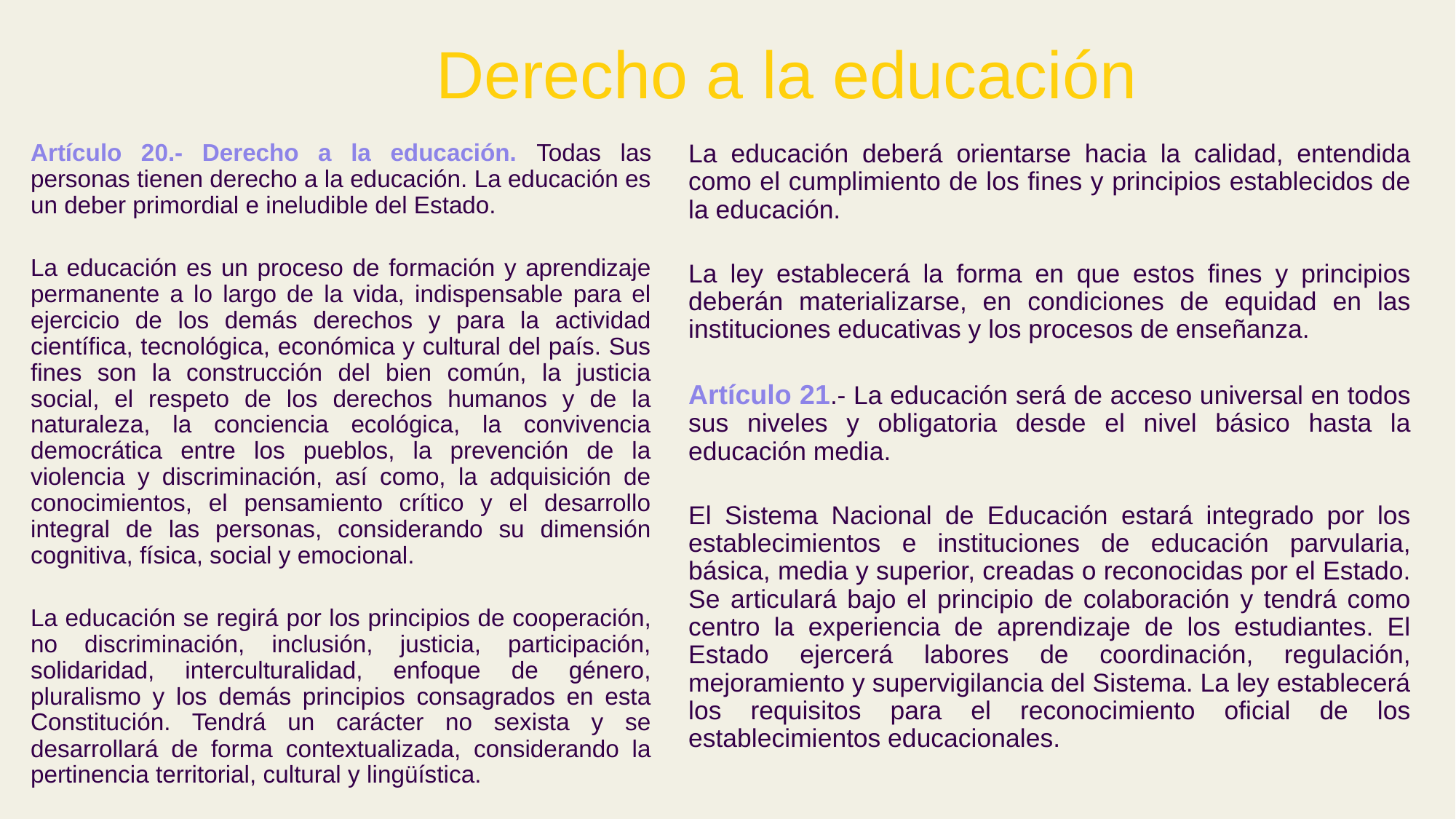

# Derecho a la educación
Artículo 20.- Derecho a la educación. Todas las personas tienen derecho a la educación. La educación es un deber primordial e ineludible del Estado.
La educación es un proceso de formación y aprendizaje permanente a lo largo de la vida, indispensable para el ejercicio de los demás derechos y para la actividad científica, tecnológica, económica y cultural del país. Sus fines son la construcción del bien común, la justicia social, el respeto de los derechos humanos y de la naturaleza, la conciencia ecológica, la convivencia democrática entre los pueblos, la prevención de la violencia y discriminación, así como, la adquisición de conocimientos, el pensamiento crítico y el desarrollo integral de las personas, considerando su dimensión cognitiva, física, social y emocional.
La educación se regirá́ por los principios de cooperación, no discriminación, inclusión, justicia, participación, solidaridad, interculturalidad, enfoque de género, pluralismo y los demás principios consagrados en esta Constitución. Tendrá un carácter no sexista y se desarrollará de forma contextualizada, considerando la pertinencia territorial, cultural y lingüística.
La educación deberá orientarse hacia la calidad, entendida como el cumplimiento de los fines y principios establecidos de la educación.
La ley establecerá la forma en que estos fines y principios deberán materializarse, en condiciones de equidad en las instituciones educativas y los procesos de enseñanza.
Artículo 21.- La educación será de acceso universal en todos sus niveles y obligatoria desde el nivel básico hasta la educación media.
El Sistema Nacional de Educación estará integrado por los establecimientos e instituciones de educación parvularia, básica, media y superior, creadas o reconocidas por el Estado. Se articulará bajo el principio de colaboración y tendrá como centro la experiencia de aprendizaje de los estudiantes. El Estado ejercerá labores de coordinación, regulación, mejoramiento y supervigilancia del Sistema. La ley establecerá los requisitos para el reconocimiento oficial de los establecimientos educacionales.